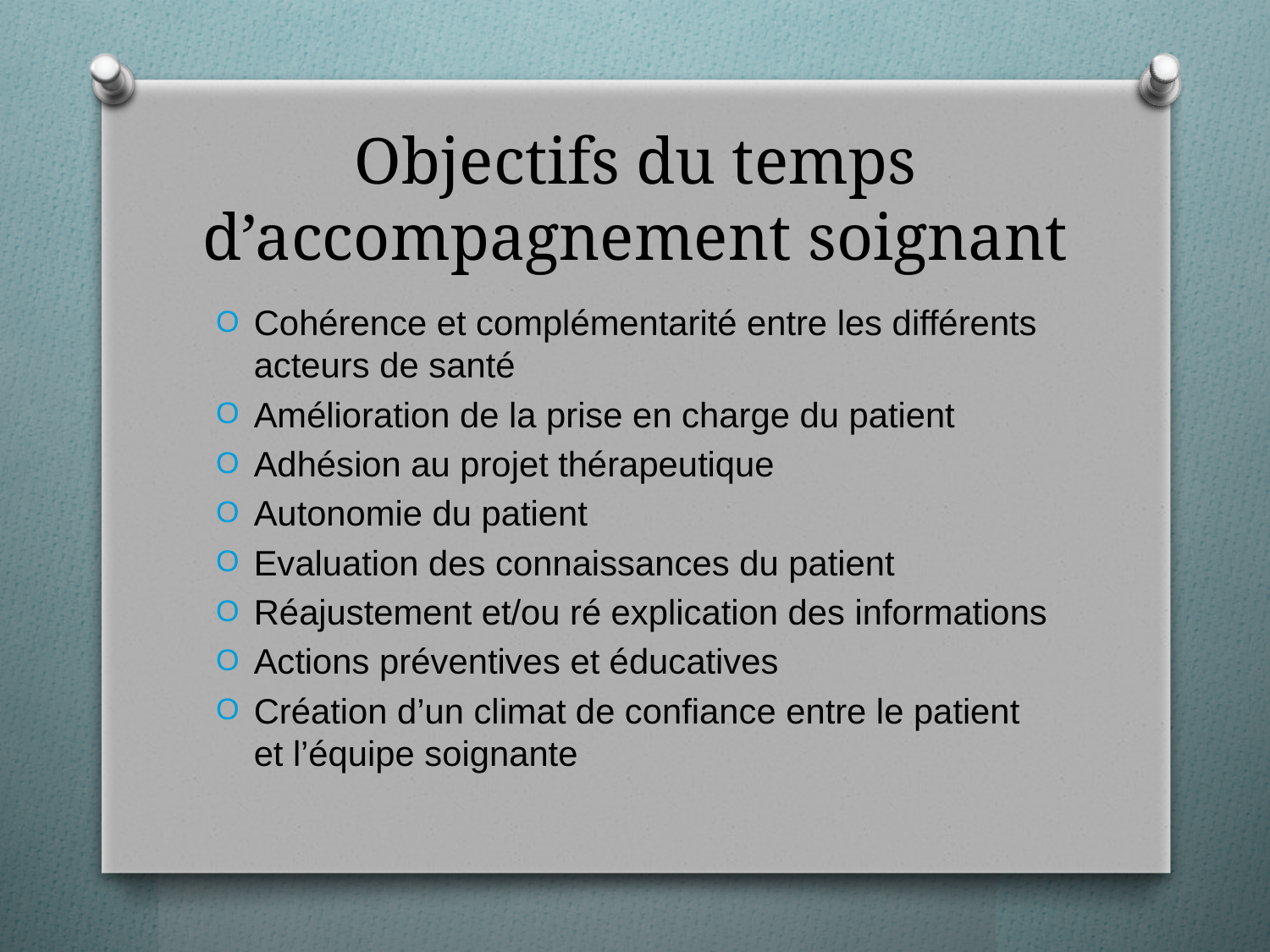

# Objectifs du temps d’accompagnement soignant
Cohérence et complémentarité entre les différents acteurs de santé
Amélioration de la prise en charge du patient
Adhésion au projet thérapeutique
Autonomie du patient
Evaluation des connaissances du patient
Réajustement et/ou ré explication des informations
Actions préventives et éducatives
Création d’un climat de confiance entre le patient et l’équipe soignante